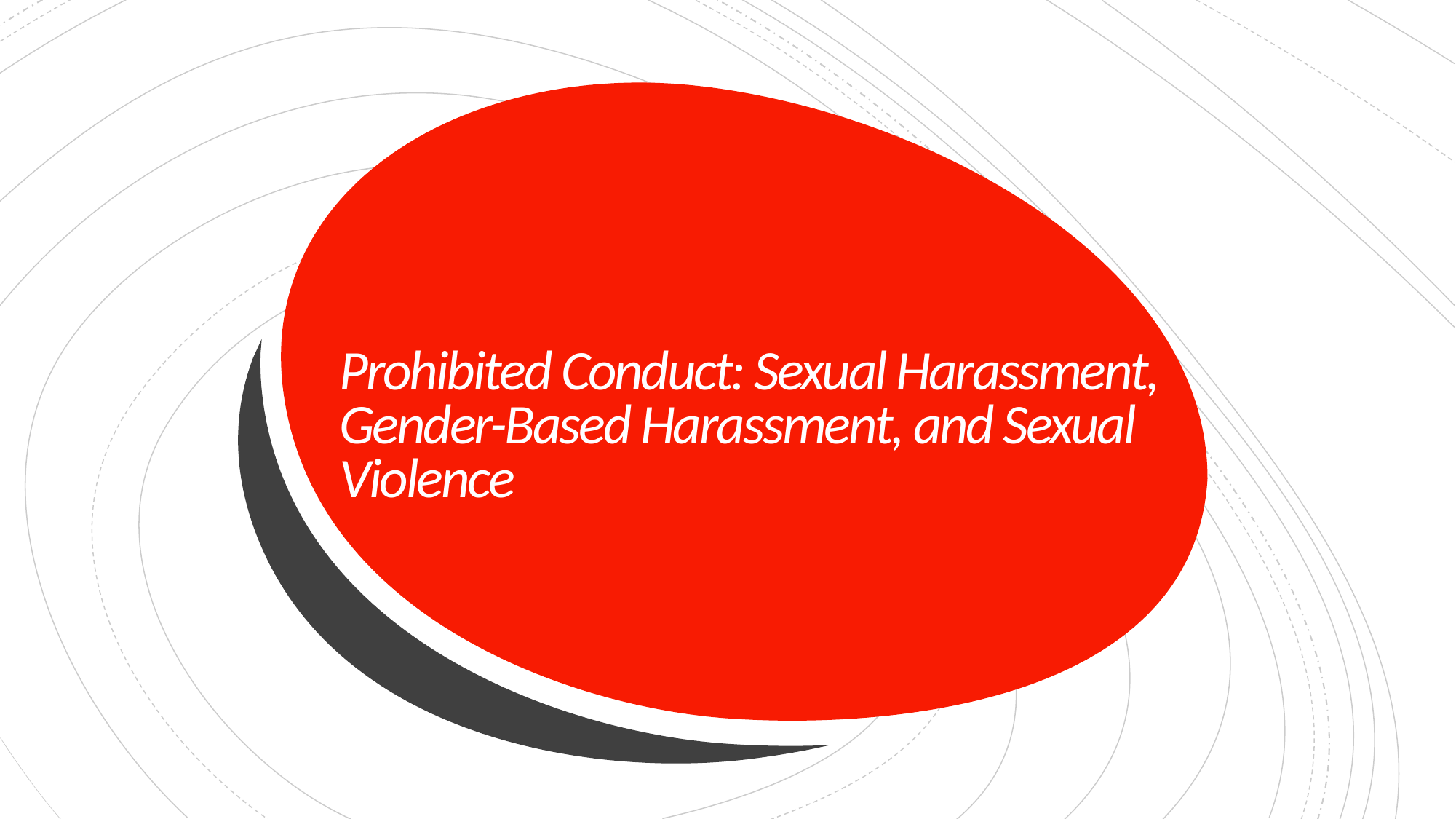

# Prohibited Conduct: Sexual Harassment, Gender-Based Harassment, and Sexual Violence